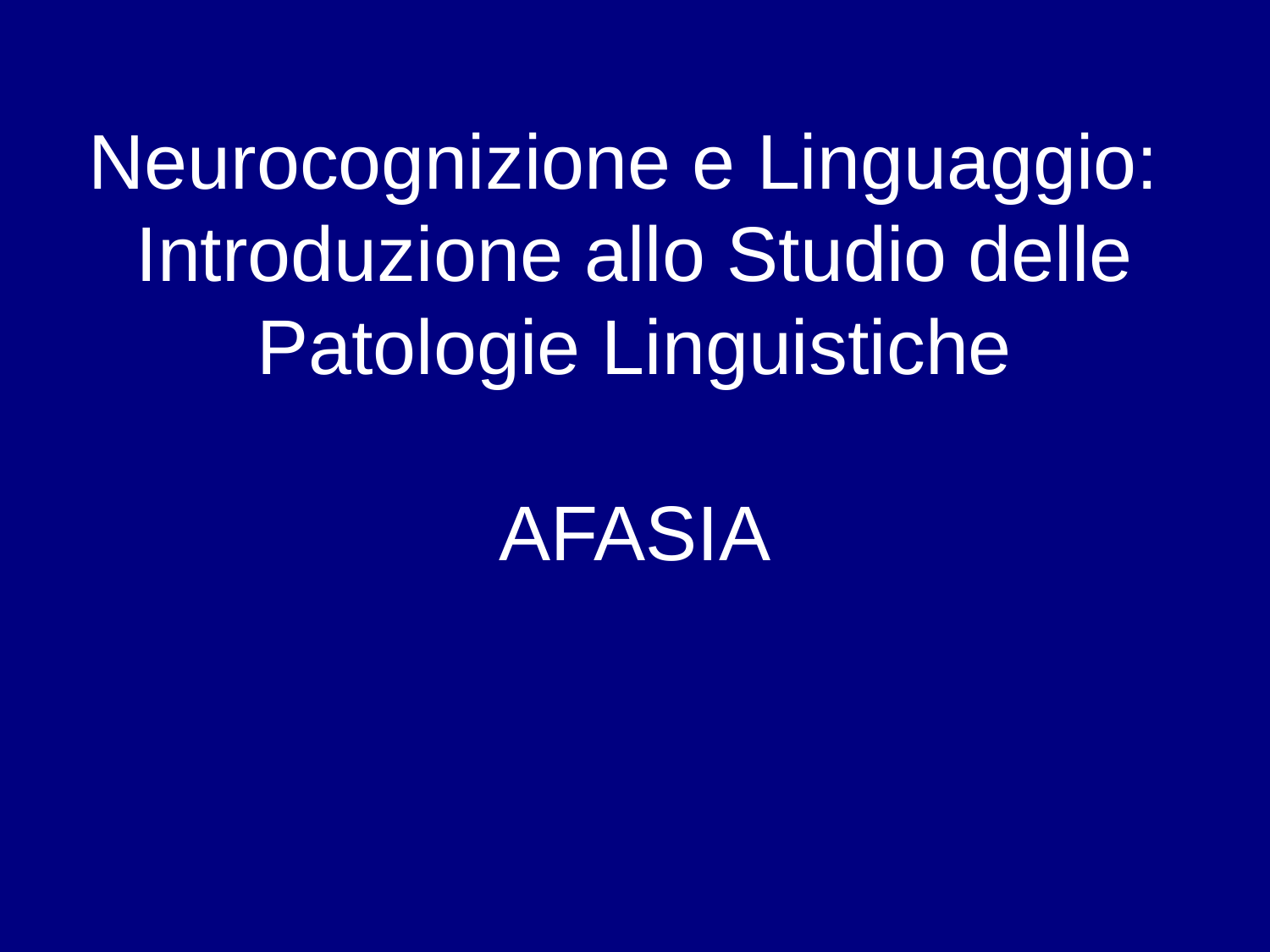

Neurocognizione e Linguaggio:
Introduzione allo Studio delle Patologie Linguistiche
AFASIA